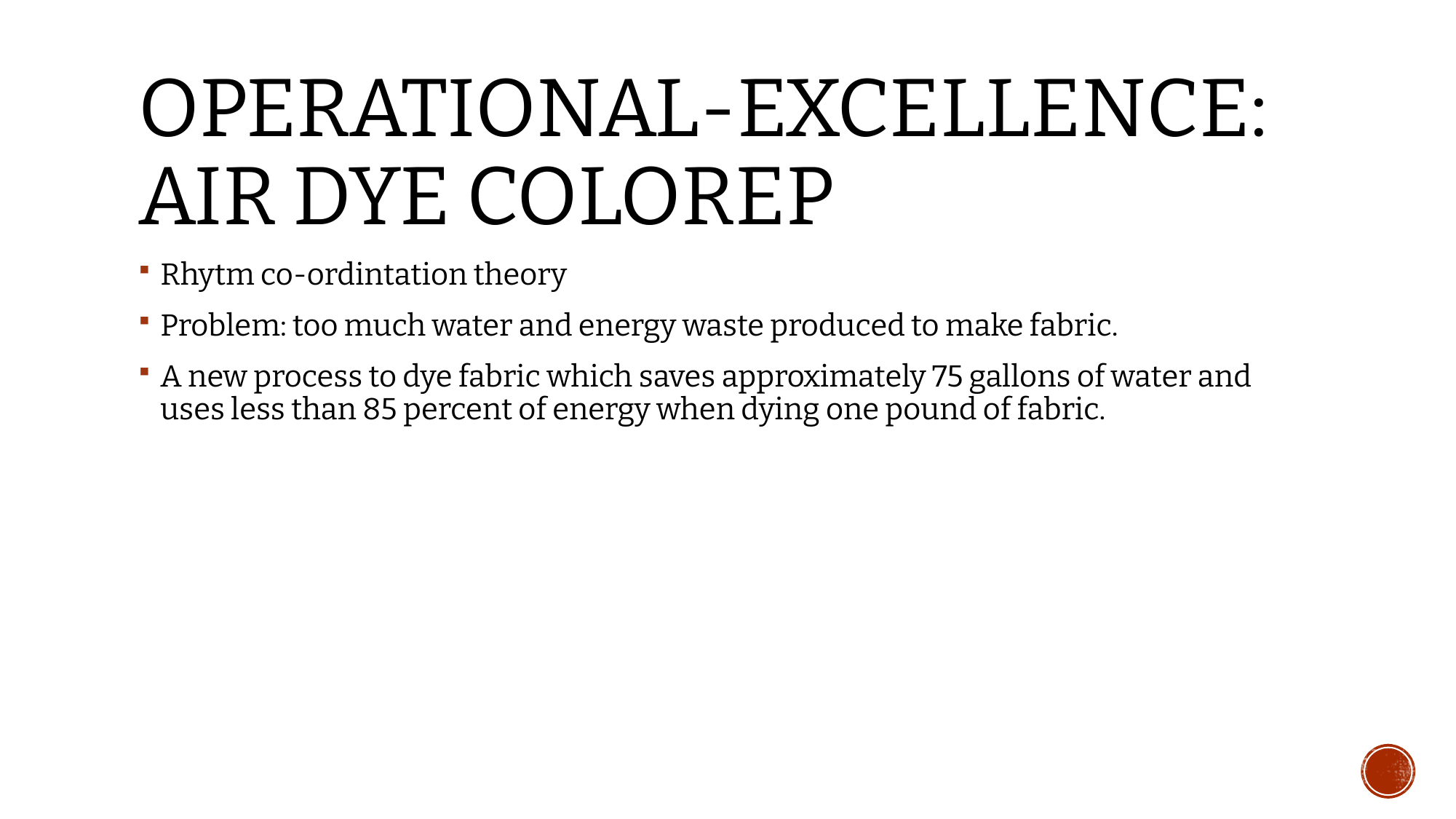

# Operational-Excellence: Air Dye Colorep
Rhytm co-ordintation theory
Problem: too much water and energy waste produced to make fabric.
A new process to dye fabric which saves approximately 75 gallons of water and uses less than 85 percent of energy when dying one pound of fabric.